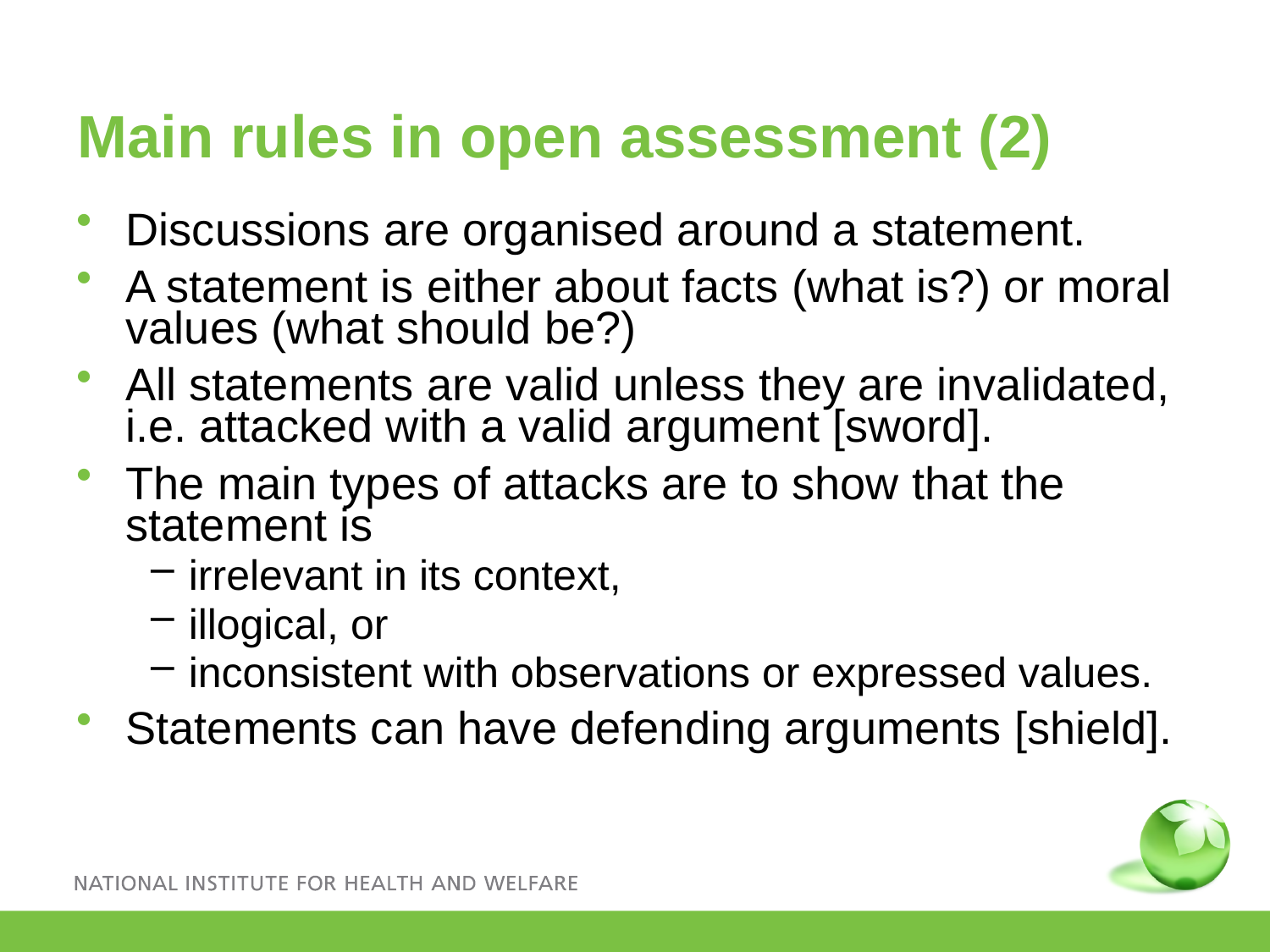

# Main rules in open assessment (2)
Discussions are organised around a statement.
A statement is either about facts (what is?) or moral values (what should be?)
All statements are valid unless they are invalidated, i.e. attacked with a valid argument [sword].
The main types of attacks are to show that the statement is
irrelevant in its context,
illogical, or
inconsistent with observations or expressed values.
Statements can have defending arguments [shield].